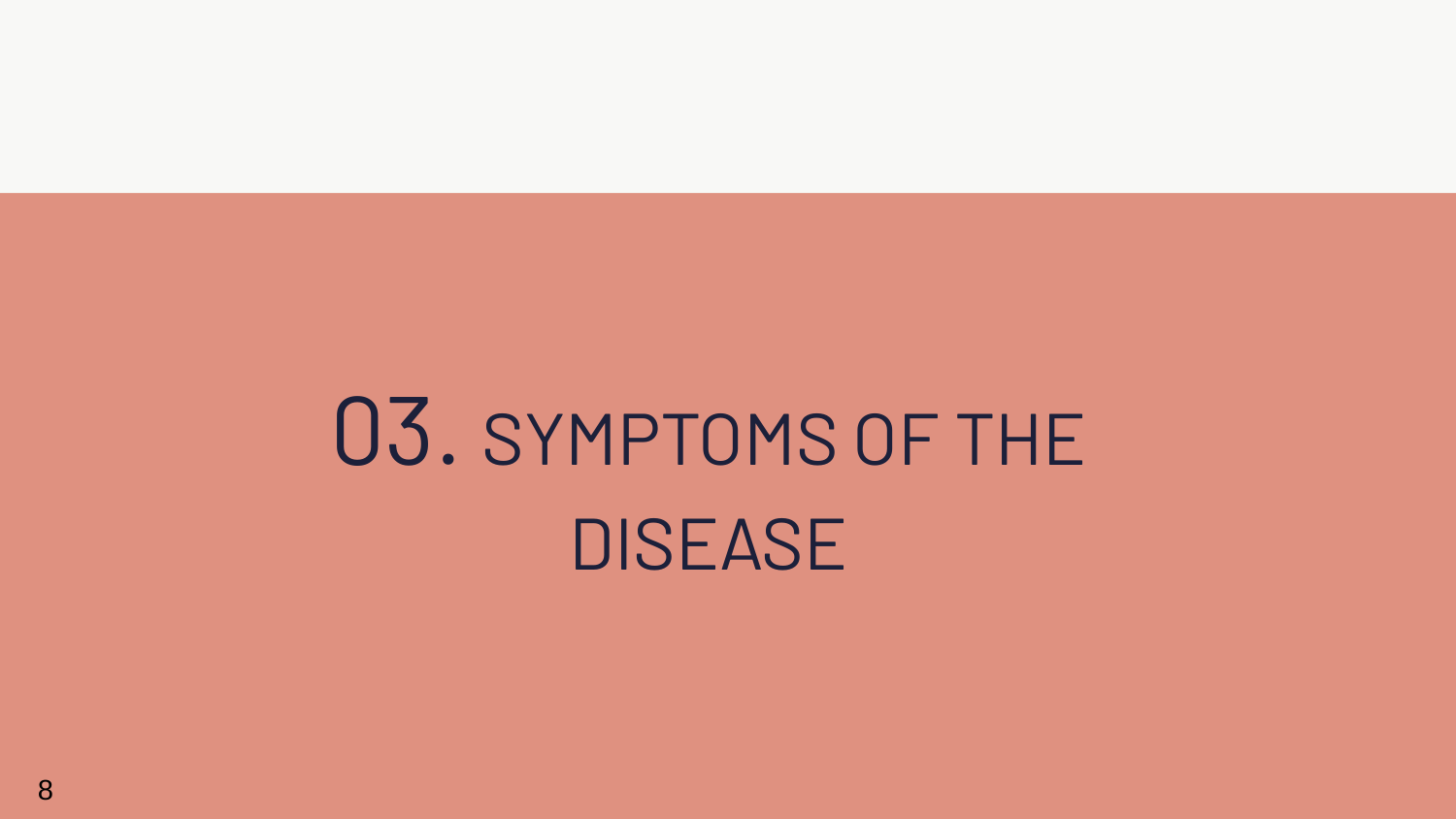

#
03. SYMPTOMS OF THE DISEASE

8